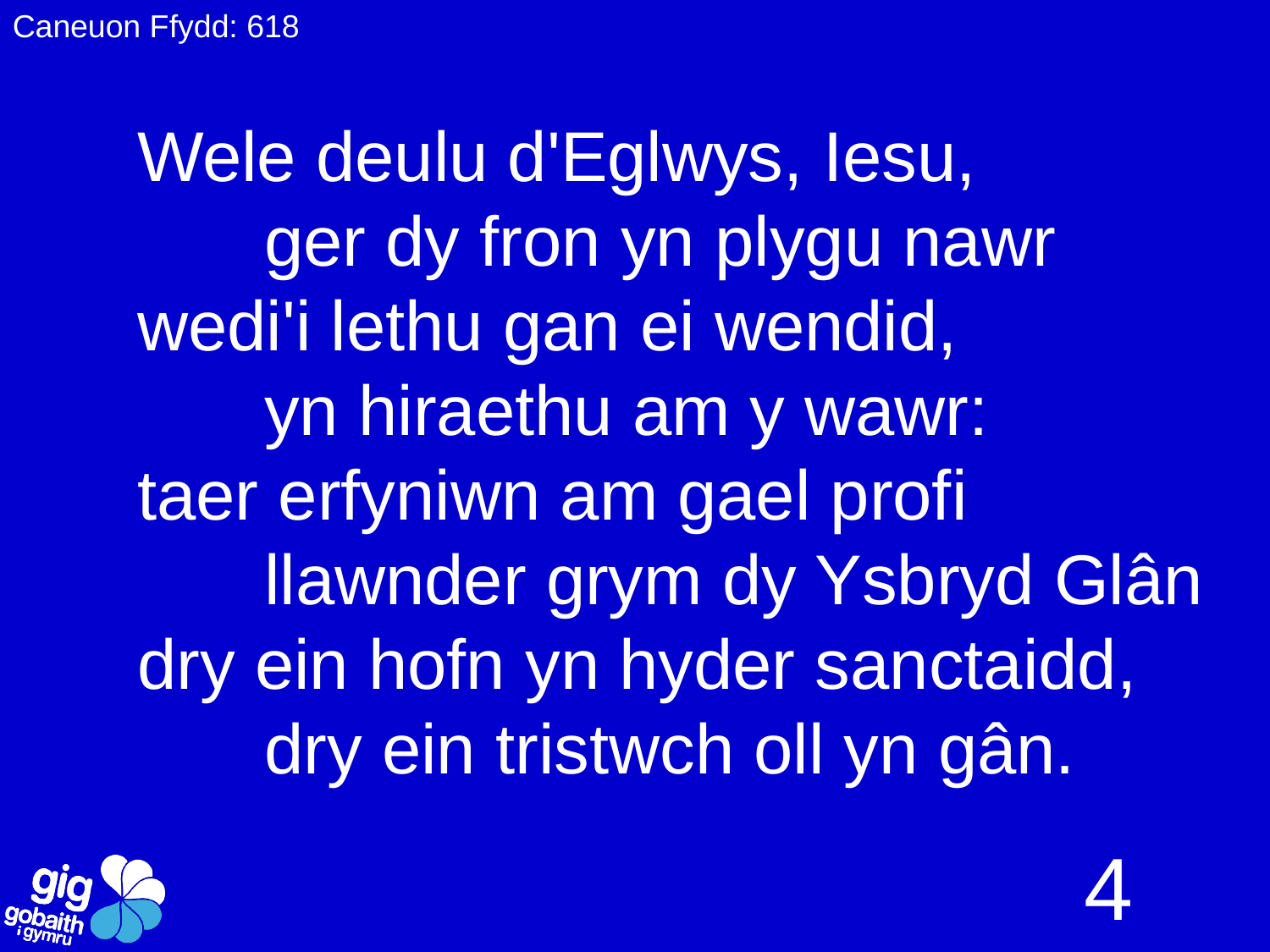

Caneuon Ffydd: 618

Wele deulu d'Eglwys, Iesu,
	ger dy fron yn plygu nawr
wedi'i lethu gan ei wendid,
	yn hiraethu am y wawr:
taer erfyniwn am gael profi
	llawnder grym dy Ysbryd Glân
dry ein hofn yn hyder sanctaidd,
	dry ein tristwch oll yn gân.
4